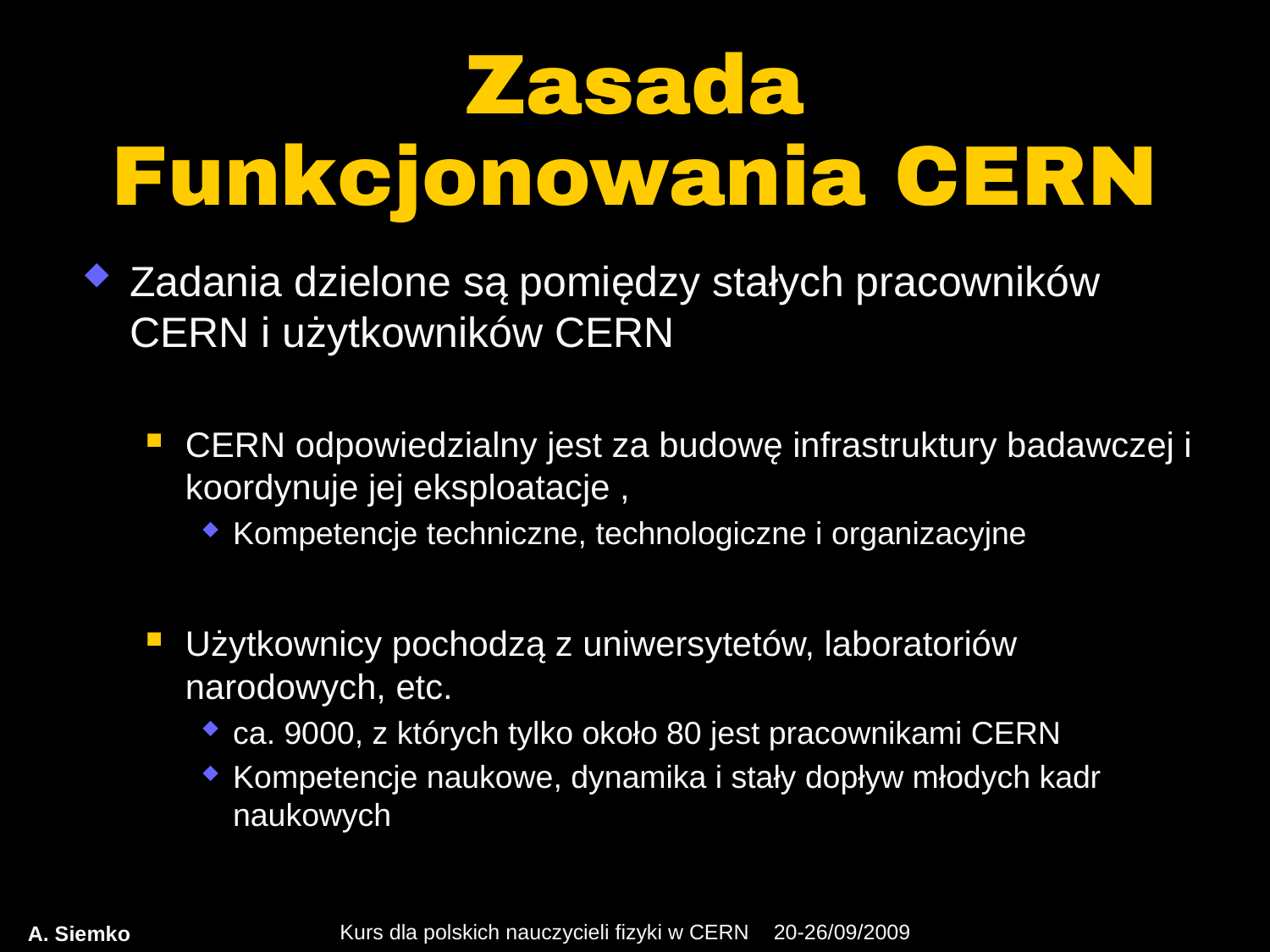

# Zasada Funkcjonowania CERN
Zadania dzielone są pomiędzy stałych pracowników CERN i użytkowników CERN

CERN odpowiedzialny jest za budowę infrastruktury badawczej i koordynuje jej eksploatacje ,
Kompetencje techniczne, technologiczne i organizacyjne

Użytkownicy pochodzą z uniwersytetów, laboratoriów  narodowych, etc.
ca. 9000, z których tylko około 80 jest pracownikami CERN
Kompetencje naukowe, dynamika i stały dopływ młodych kadr naukowych
A. Siemko